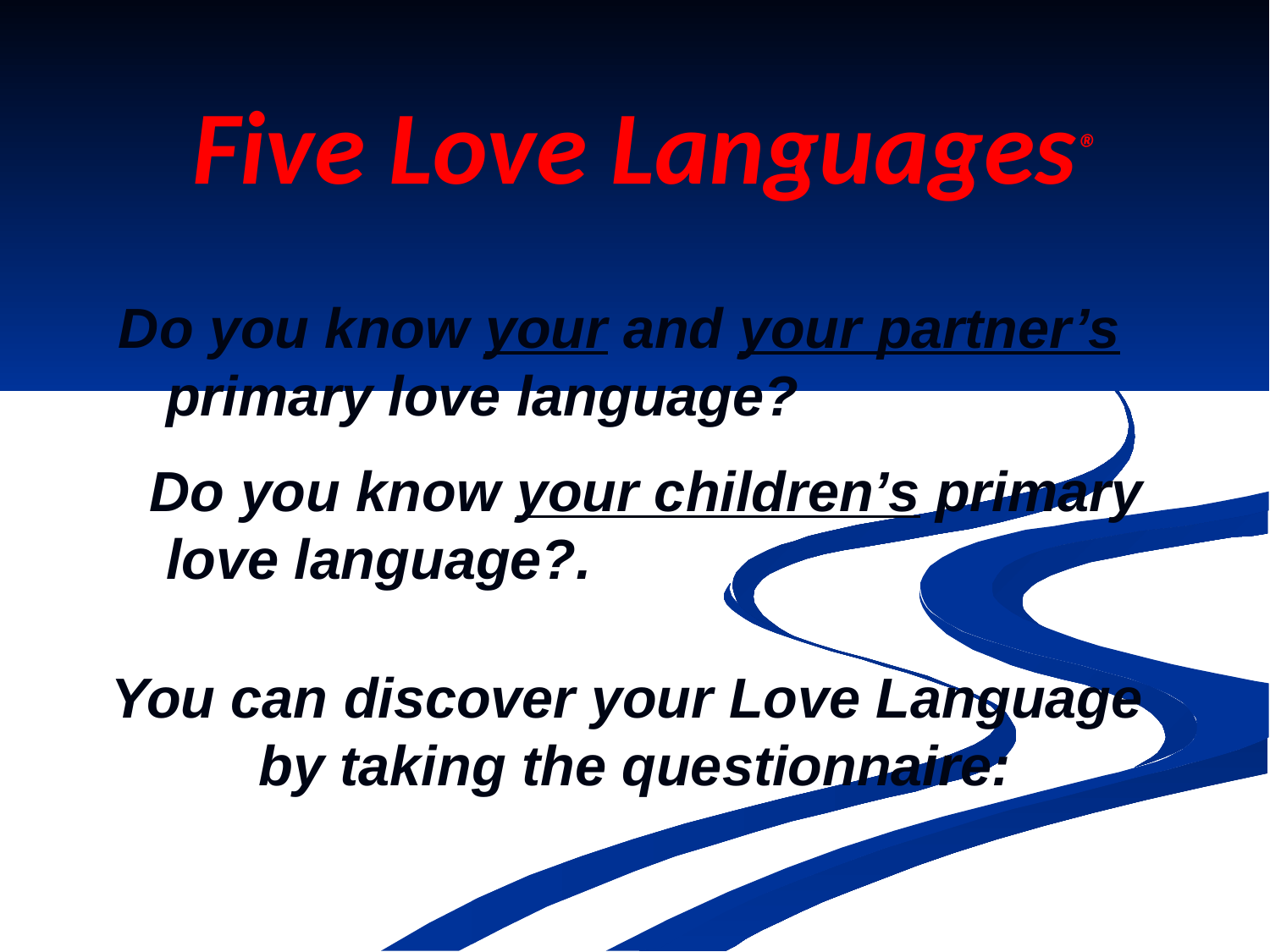

# Five Love Languages®
Do you know your and your partner’s primary love language?
  Do you know your children’s primary love language?.
You can discover your Love Language
by taking the questionnaire: